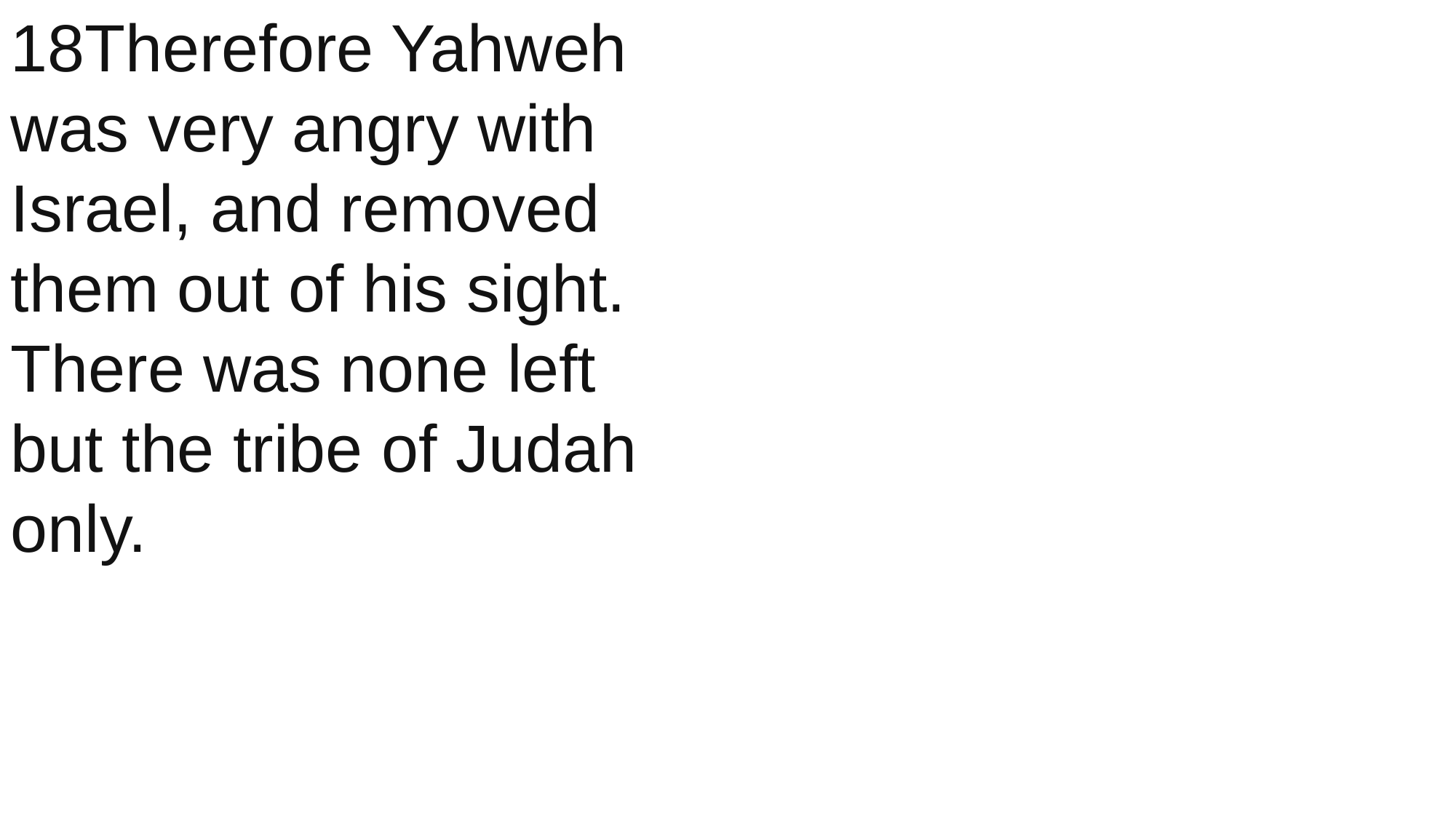

18Therefore Yahweh was very angry with Israel, and removed them out of his sight. There was none left but the tribe of Judah only.
 John